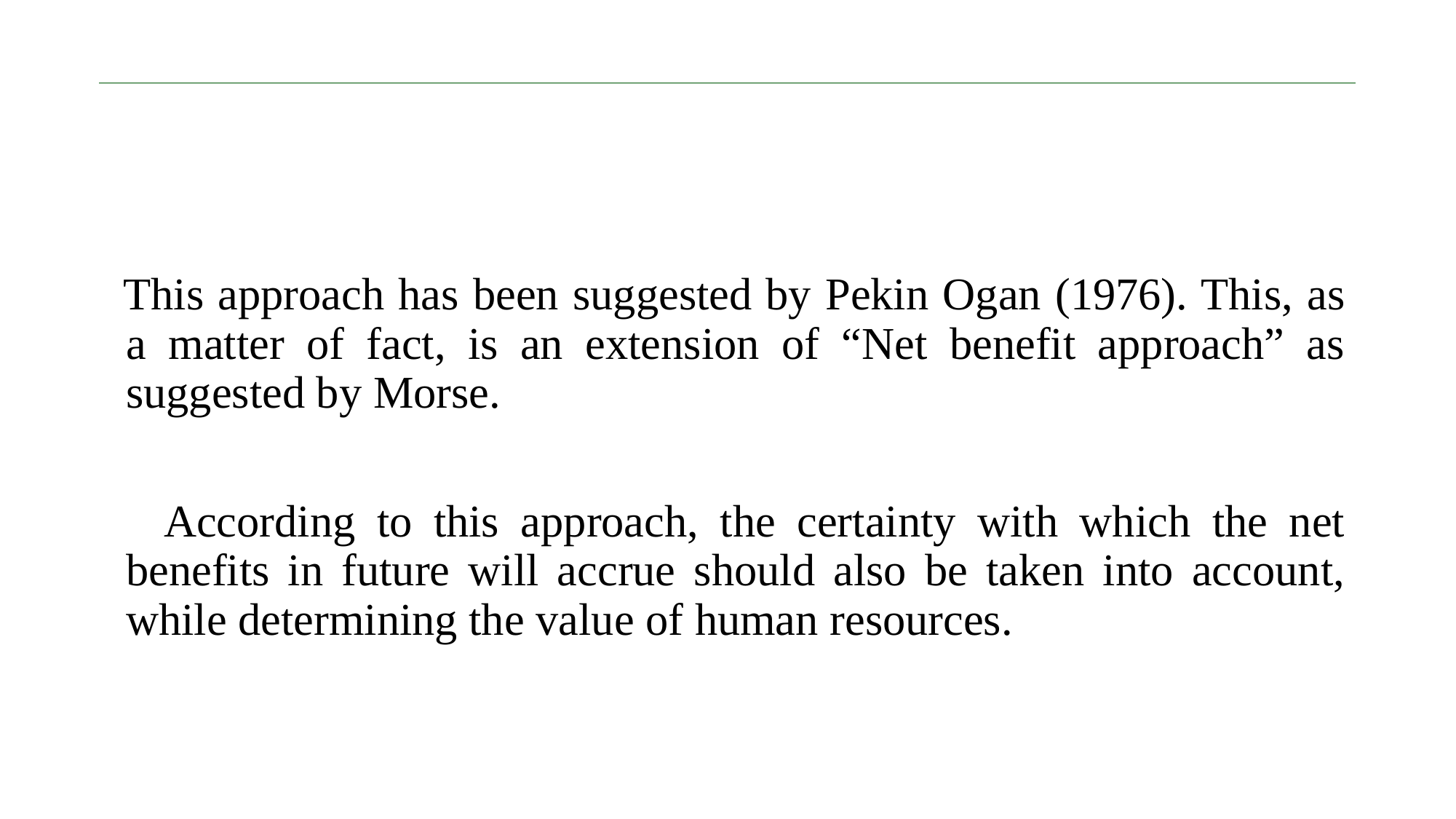

This approach has been suggested by Pekin Ogan (1976). This, as a matter of fact, is an extension of “Net benefit approach” as suggested by Morse.

   According to this approach, the certainty with which the net benefits in future will accrue should also be taken into account, while determining the value of human resources.